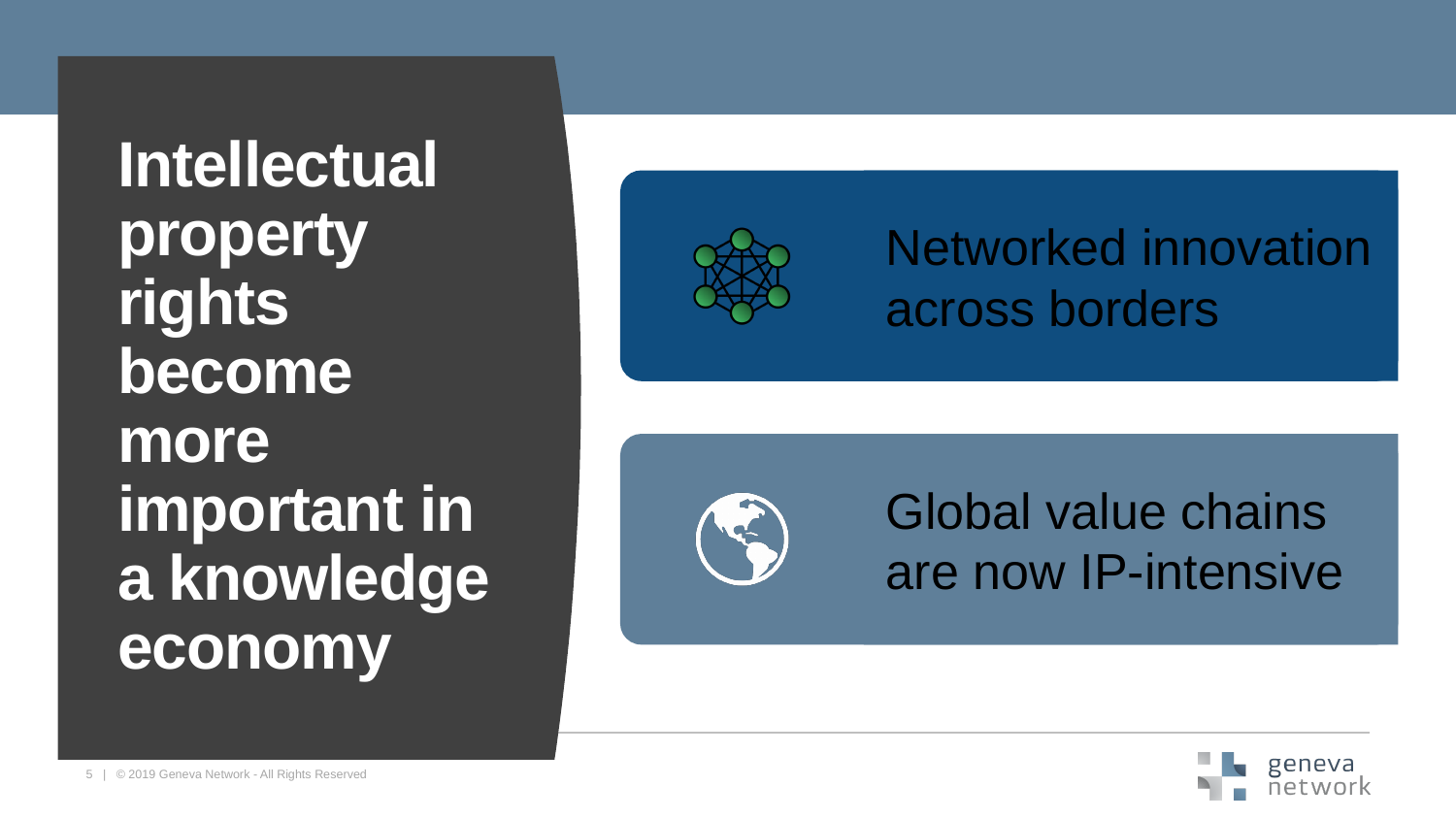

Networked innovation across borders
Global value chains are now IP-intensive
# Intellectual property rights become more important in a knowledge economy